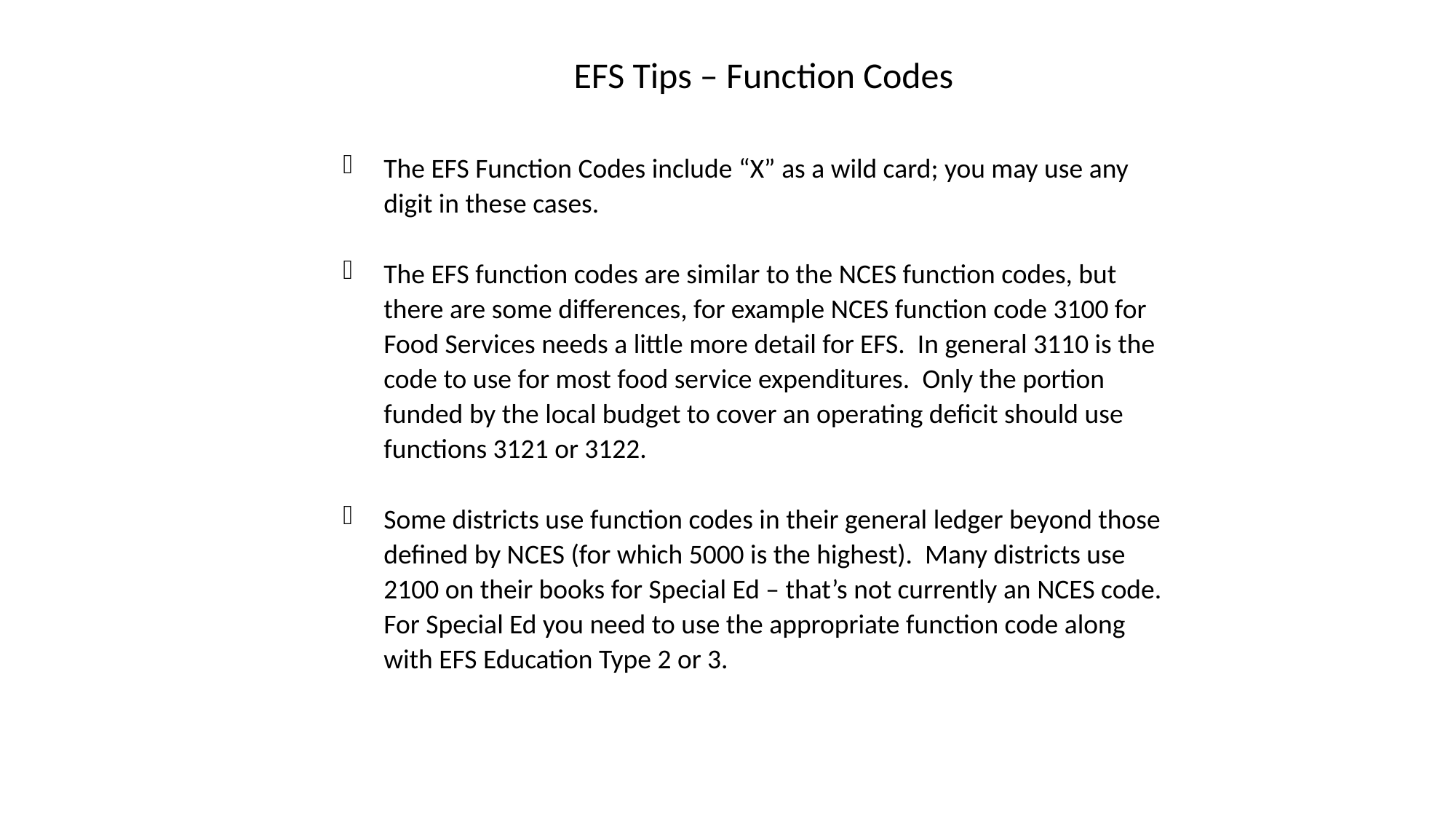

EFS Tips – Function Codes
The EFS Function Codes include “X” as a wild card; you may use any digit in these cases.

The EFS function codes are similar to the NCES function codes, but there are some differences, for example NCES function code 3100 for Food Services needs a little more detail for EFS.  In general 3110 is the code to use for most food service expenditures.  Only the portion funded by the local budget to cover an operating deficit should use functions 3121 or 3122.

Some districts use function codes in their general ledger beyond those defined by NCES (for which 5000 is the highest).  Many districts use 2100 on their books for Special Ed – that’s not currently an NCES code.  For Special Ed you need to use the appropriate function code along with EFS Education Type 2 or 3.